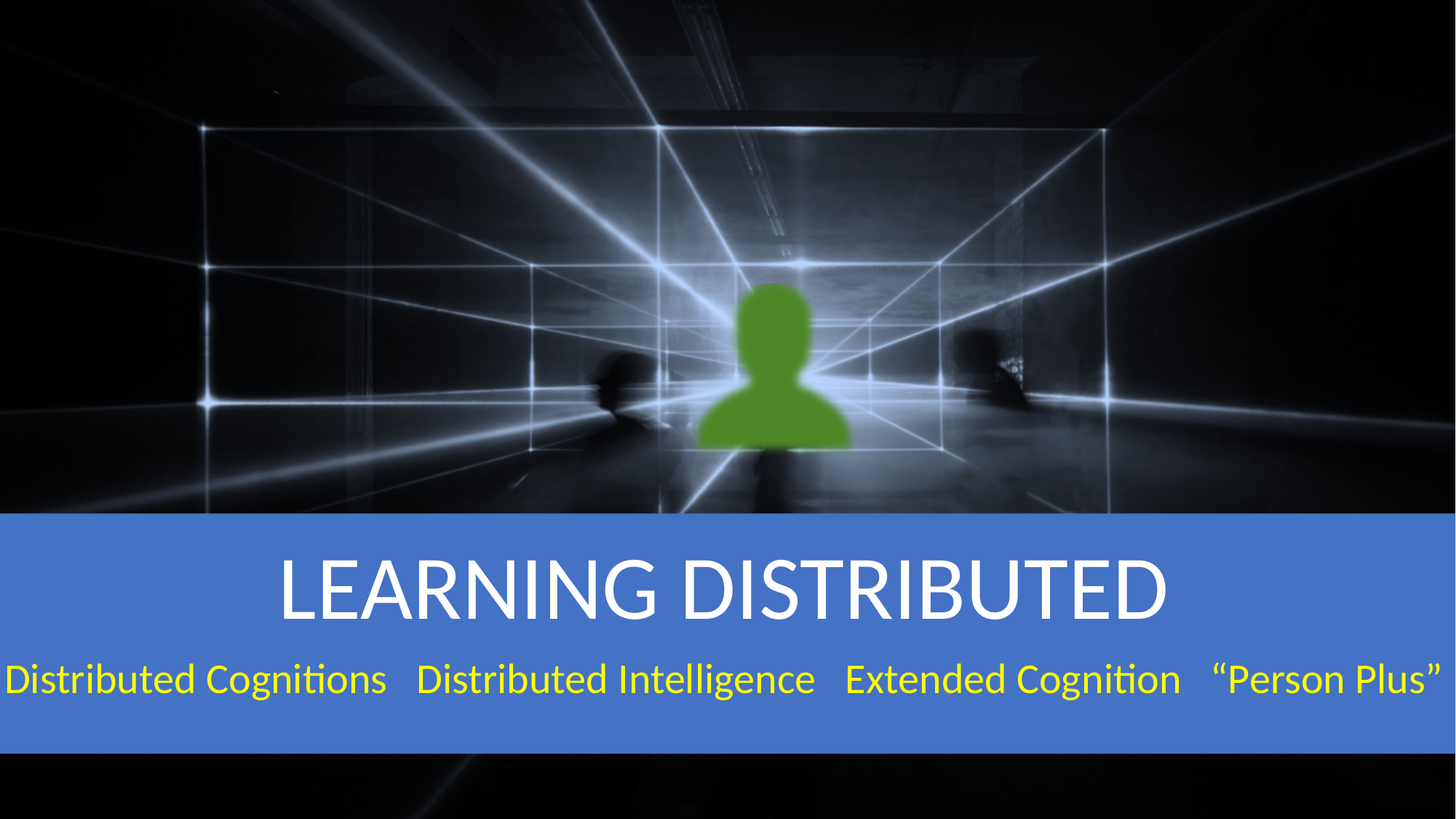

LEARNING DISTRIBUTED

Distributed Cognitions   Distributed Intelligence   Extended Cognition   “Person Plus”